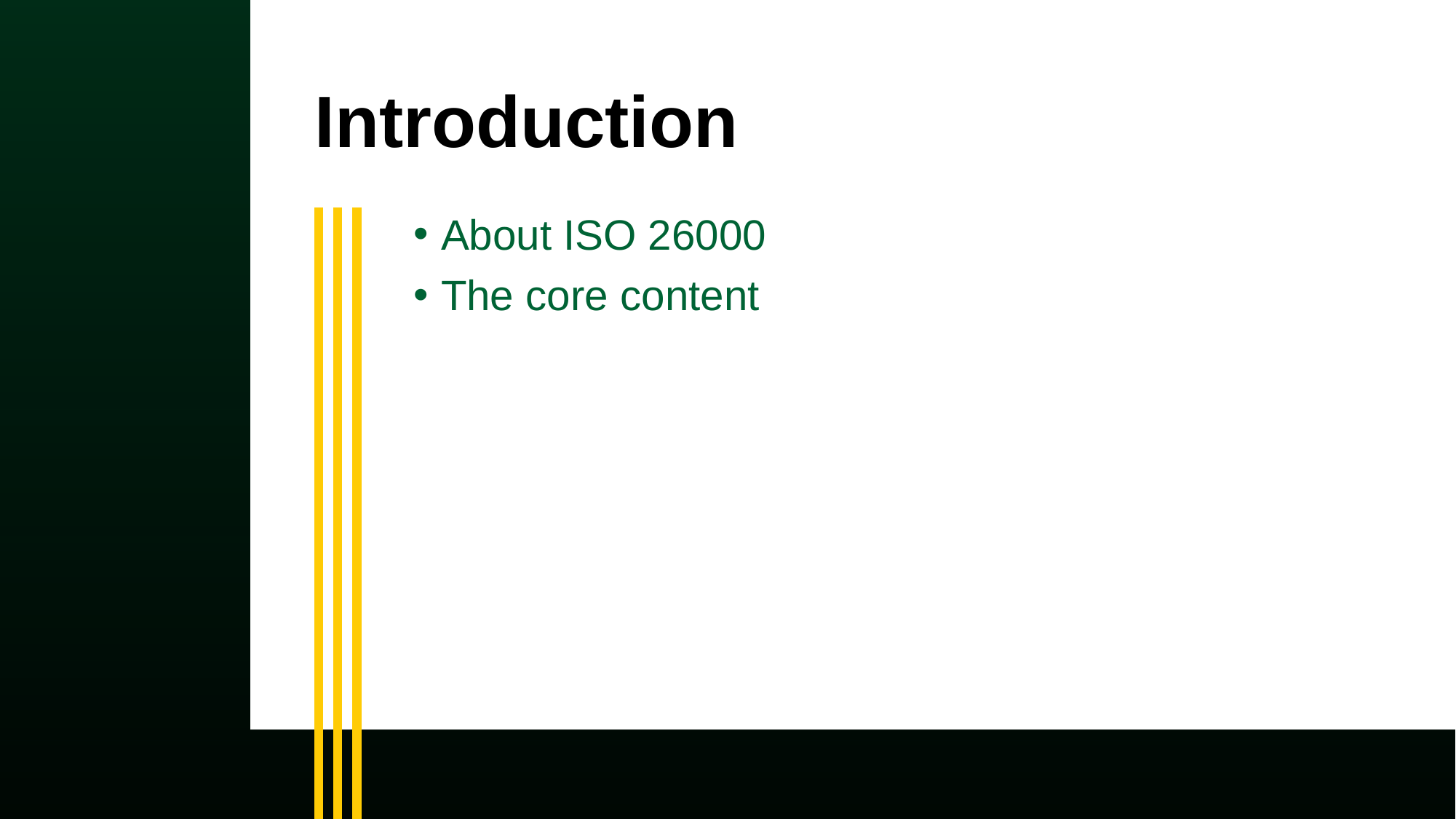

Introduction
About ISO 26000
The core content
How to use ISO 26000